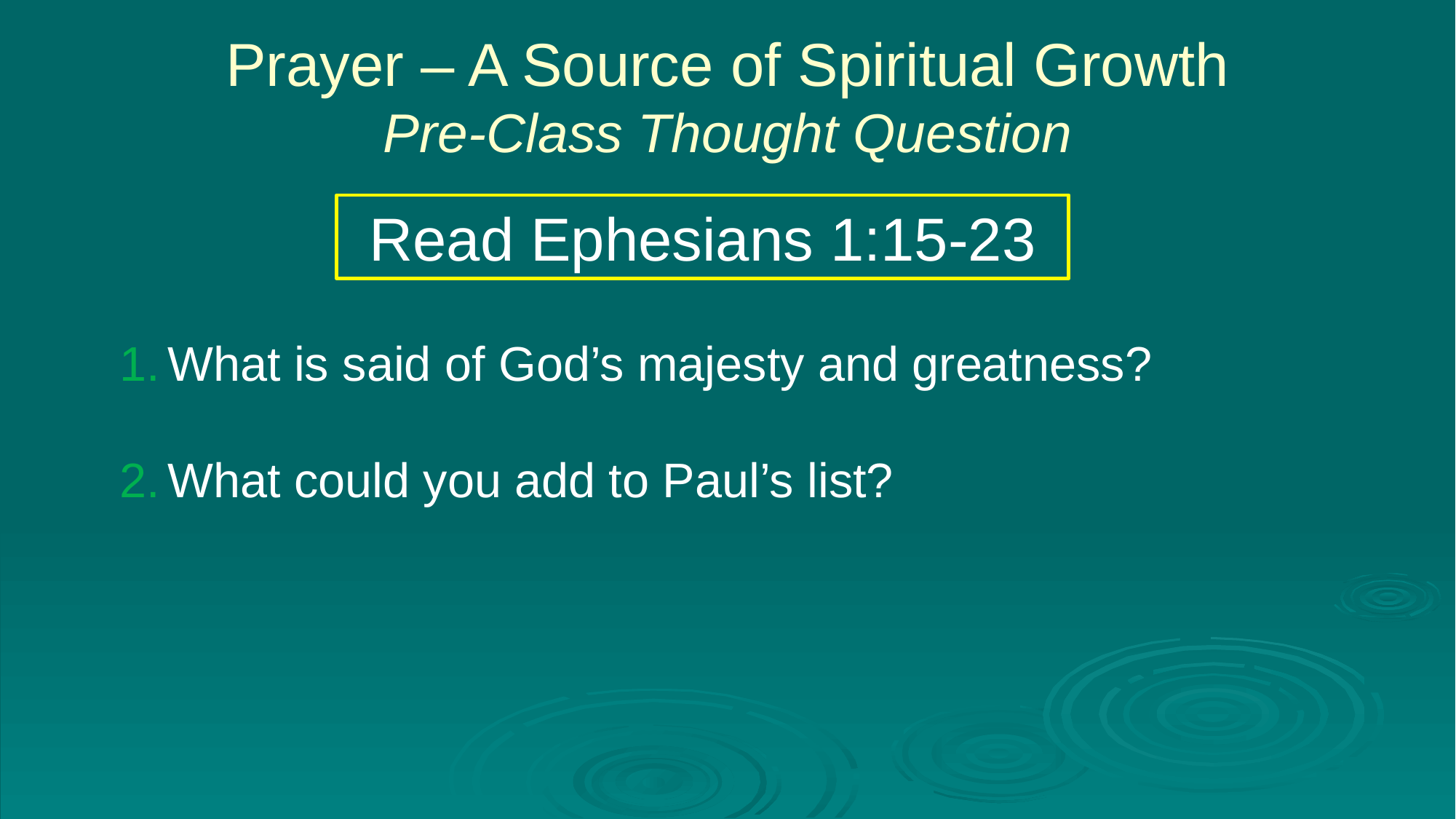

Prayer – A Source of Spiritual Growth
Pre-Class Thought Question
Read Ephesians 1:15-23
What is said of God’s majesty and greatness?

What could you add to Paul’s list?